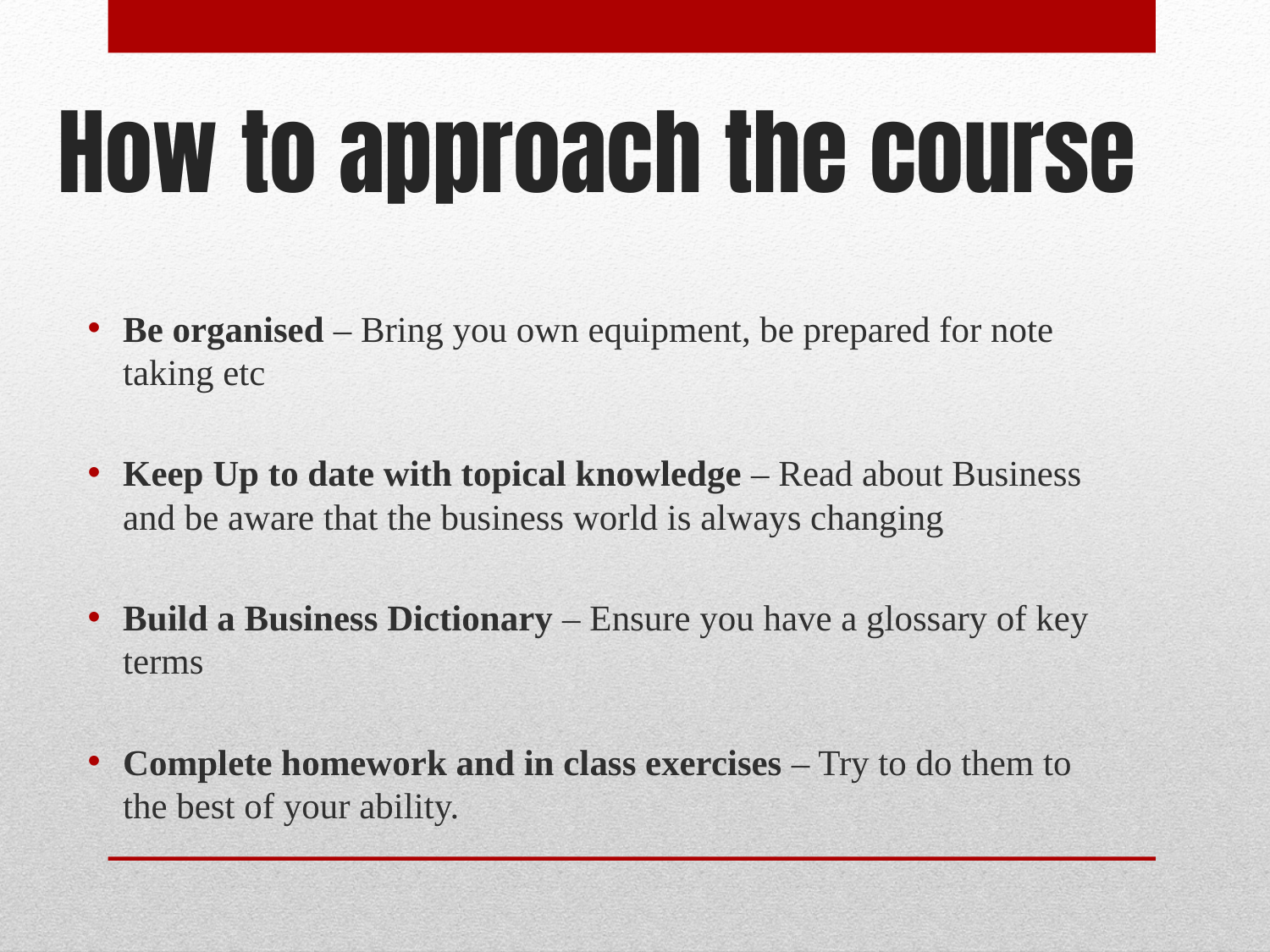

# How to approach the course
Be organised – Bring you own equipment, be prepared for note taking etc

Keep Up to date with topical knowledge – Read about Business and be aware that the business world is always changing

Build a Business Dictionary – Ensure you have a glossary of key terms

Complete homework and in class exercises – Try to do them to the best of your ability.